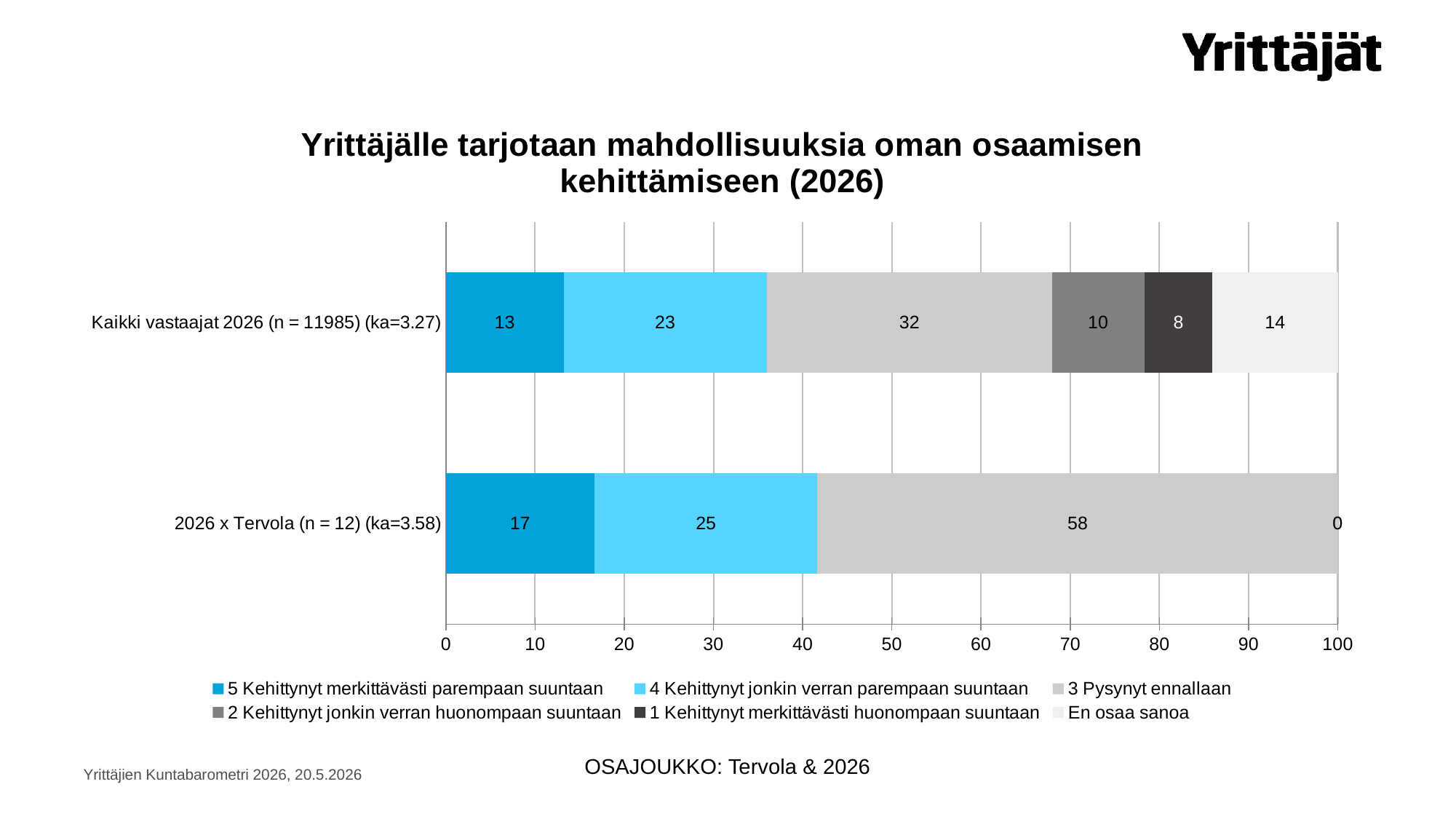

### Chart: Yrittäjälle tarjotaan mahdollisuuksia oman osaamisen kehittämiseen (2026)

| Category | 5 Kehittynyt merkittävästi parempaan suuntaan | 4 Kehittynyt jonkin verran parempaan suuntaan | 3 Pysynyt ennallaan | 2 Kehittynyt jonkin verran huonompaan suuntaan | 1 Kehittynyt merkittävästi huonompaan suuntaan | En osaa sanoa |
|---|---|---|---|---|---|---|
| 2026 x Tervola (n = 12) (ka=3.58) | 16.6666666666667 | 25.0 | 58.3333333333333 | 0.0 | 0.0 | 0.0 |
| Kaikki vastaajat 2026 (n = 11985) (ka=3.27) | 13.1998331247393 | 22.7868168544013 | 31.9732999582812 | 10.3462661660409 | 7.65123070504798 | 14.0425531914894 |
OSAJOUKKO: Tervola & 2026
Yrittäjien Kuntabarometri 2026, 20.5.2026